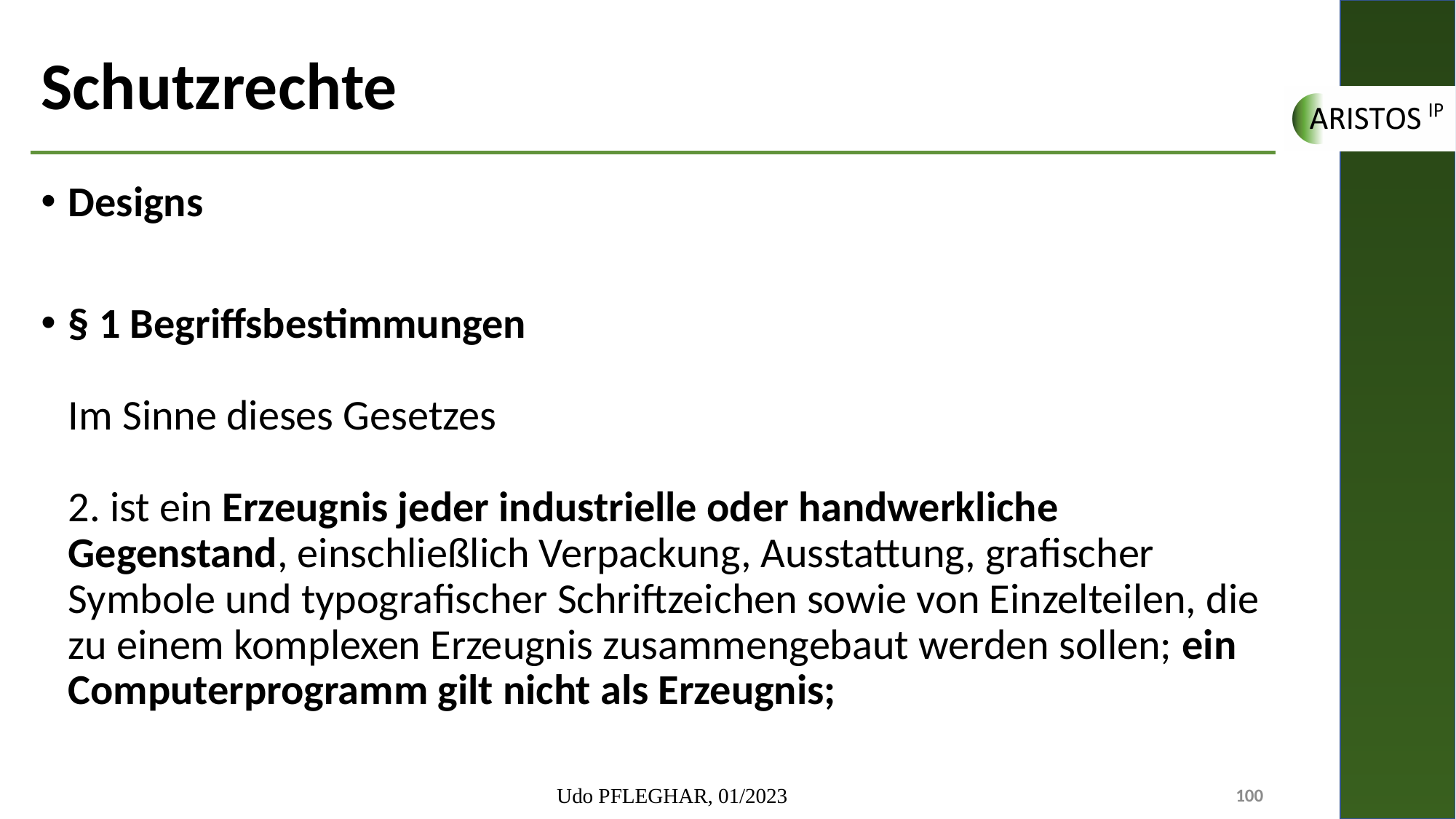

# Schutzrechte
Designs

§ 1 Begriffsbestimmungen
Im Sinne dieses Gesetzes
2. ist ein Erzeugnis jeder industrielle oder handwerkliche Gegenstand, einschließlich Verpackung, Ausstattung, grafischer Symbole und typografischer Schriftzeichen sowie von Einzelteilen, die zu einem komplexen Erzeugnis zusammengebaut werden sollen; ein Computerprogramm gilt nicht als Erzeugnis;
Udo PFLEGHAR, 01/2023
100